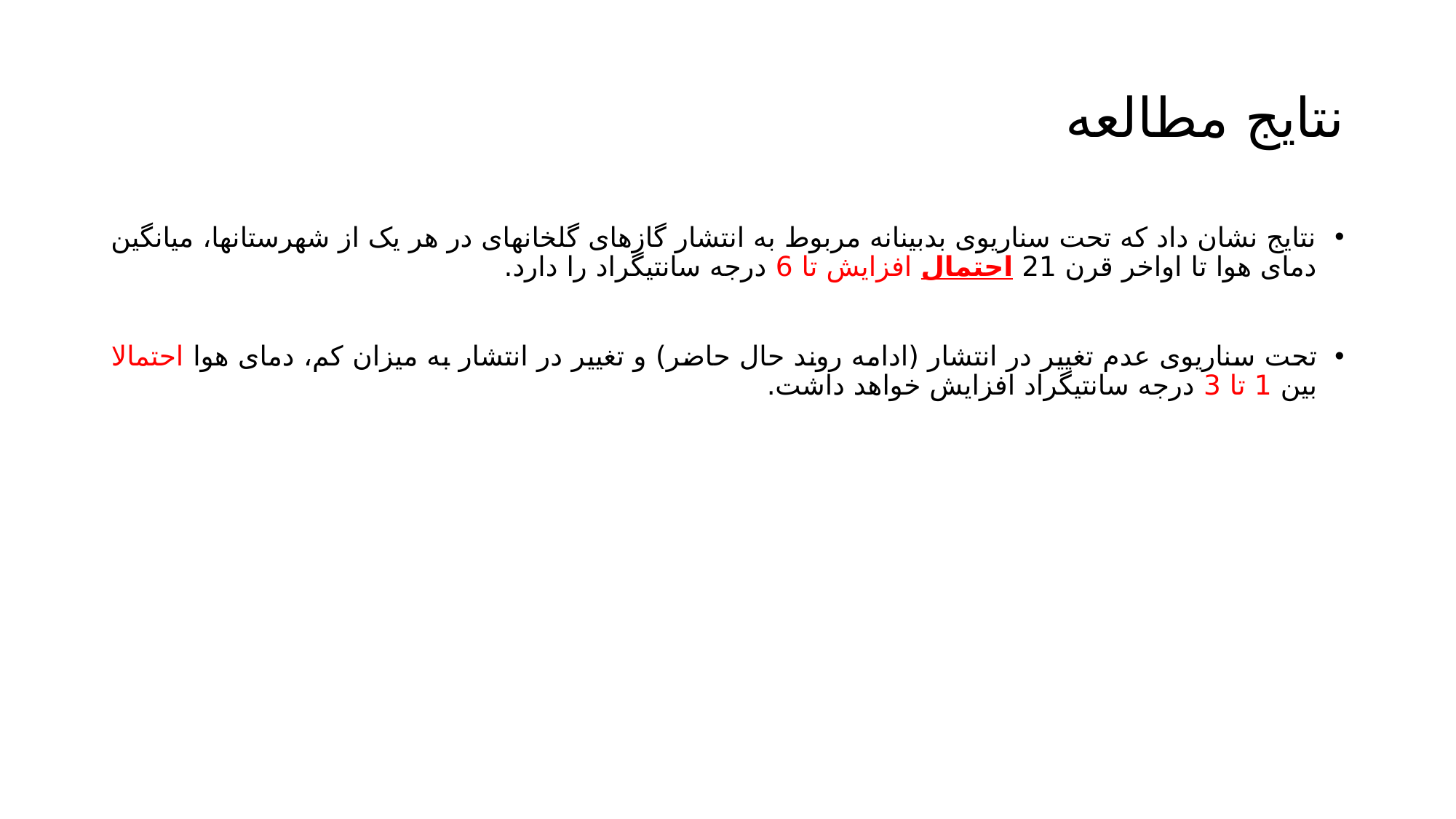

# نتایج مطالعه
نتایج نشان داد که تحت سناریوی بدبینانه مربوط به انتشار گازهای گلخانه­ای در هر یک از شهرستان­ها، میانگین دمای هوا تا اواخر قرن 21 احتمال افزایش تا 6 درجه سانتیگراد را دارد.

تحت سناریوی عدم تغییر در انتشار (ادامه روند حال حاضر) و تغییر در انتشار به میزان کم، دمای هوا احتمالا بین 1 تا 3 درجه سانتیگراد افزایش خواهد داشت.